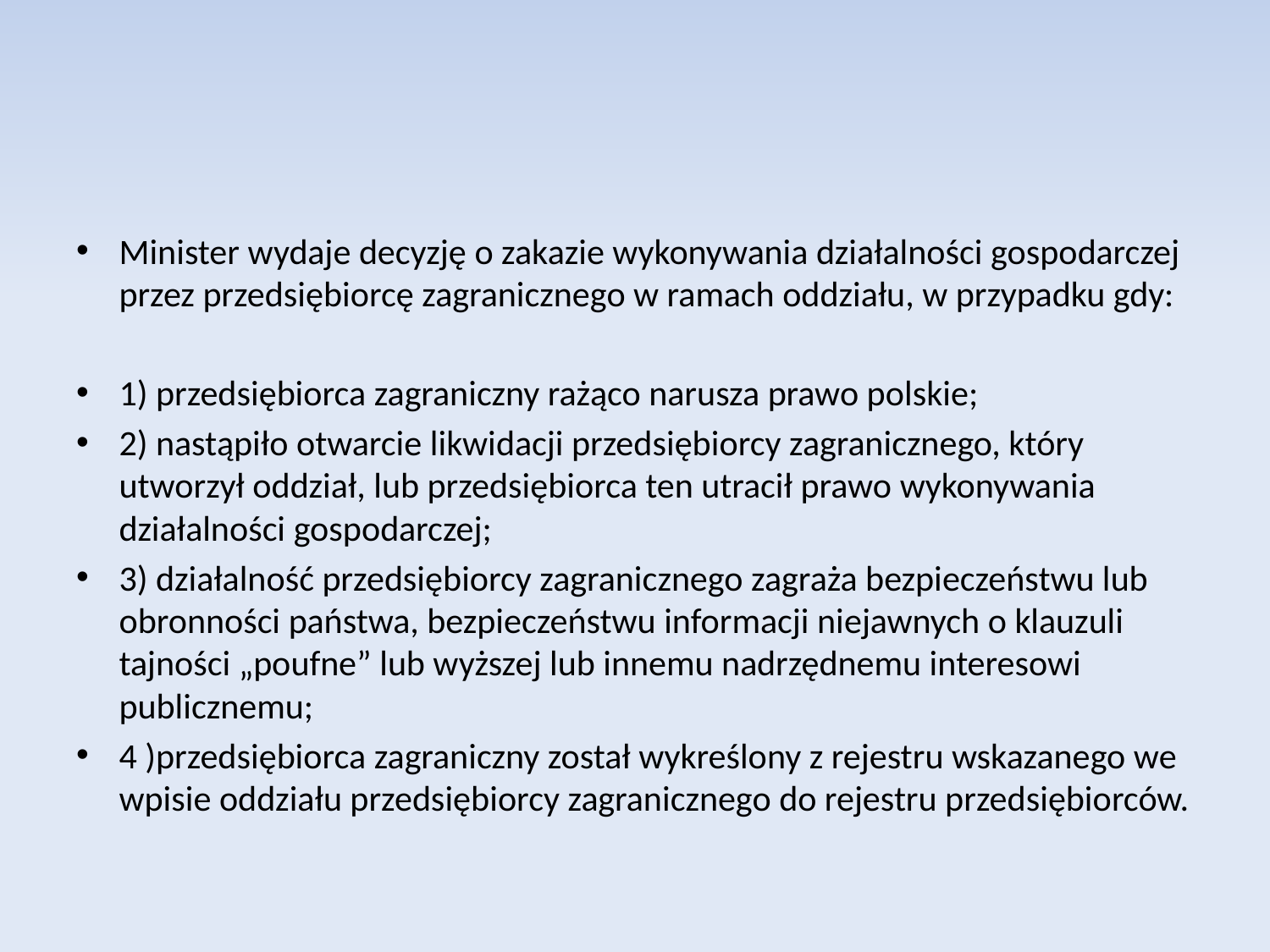

Minister wydaje decyzję o zakazie wykonywania działalności gospodarczej przez przedsiębiorcę zagranicznego w ramach oddziału, w przypadku gdy:

1) przedsiębiorca zagraniczny rażąco narusza prawo polskie;
2) nastąpiło otwarcie likwidacji przedsiębiorcy zagranicznego, który utworzył oddział, lub przedsiębiorca ten utracił prawo wykonywania działalności gospodarczej;
3) działalność przedsiębiorcy zagranicznego zagraża bezpieczeństwu lub obronności państwa, bezpieczeństwu informacji niejawnych o klauzuli tajności „poufne” lub wyższej lub innemu nadrzędnemu interesowi publicznemu;
4 )przedsiębiorca zagraniczny został wykreślony z rejestru wskazanego we wpisie oddziału przedsiębiorcy zagranicznego do rejestru przedsiębiorców.